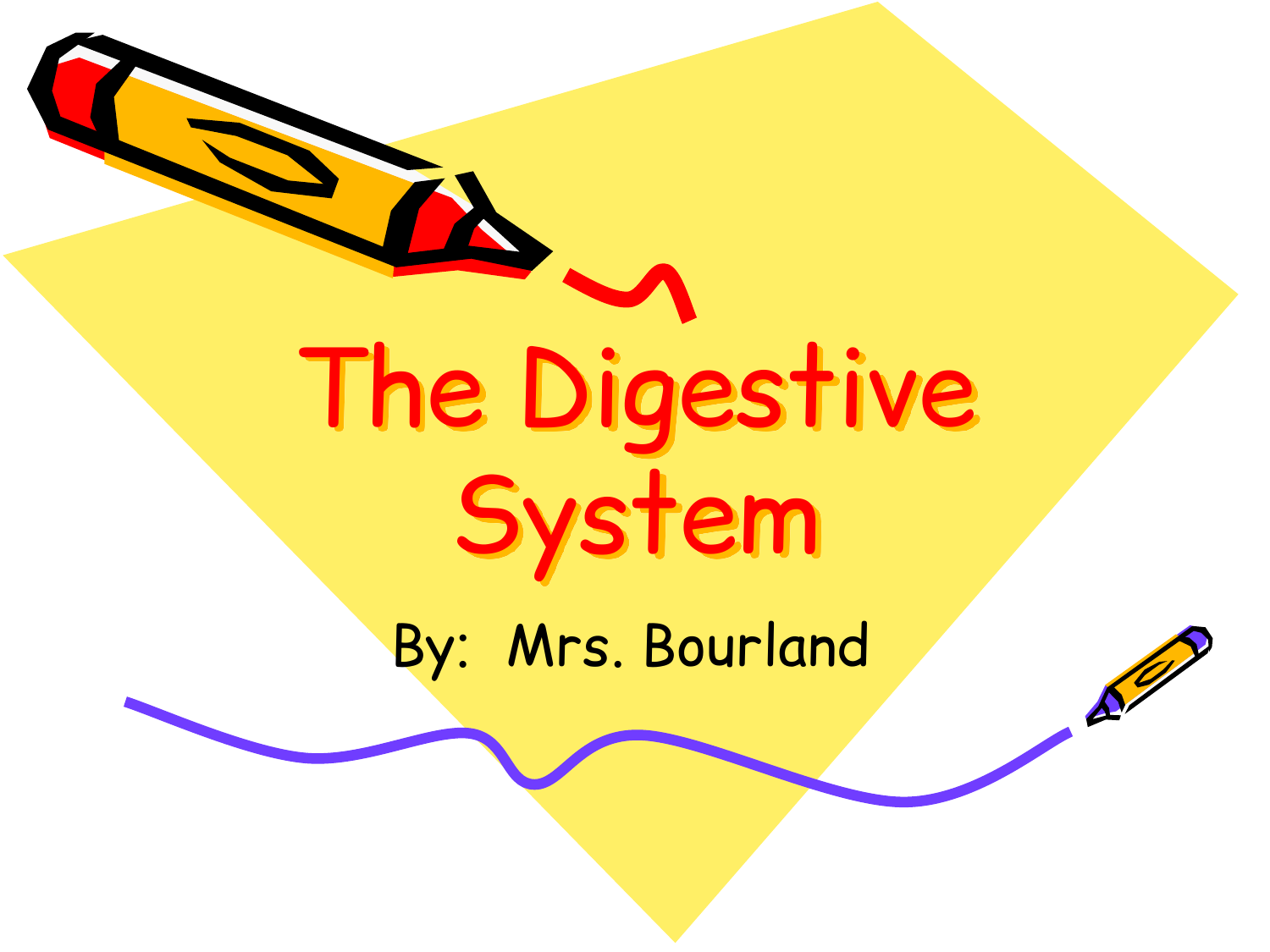

# The Digestive System
By:  Mrs. Bourland